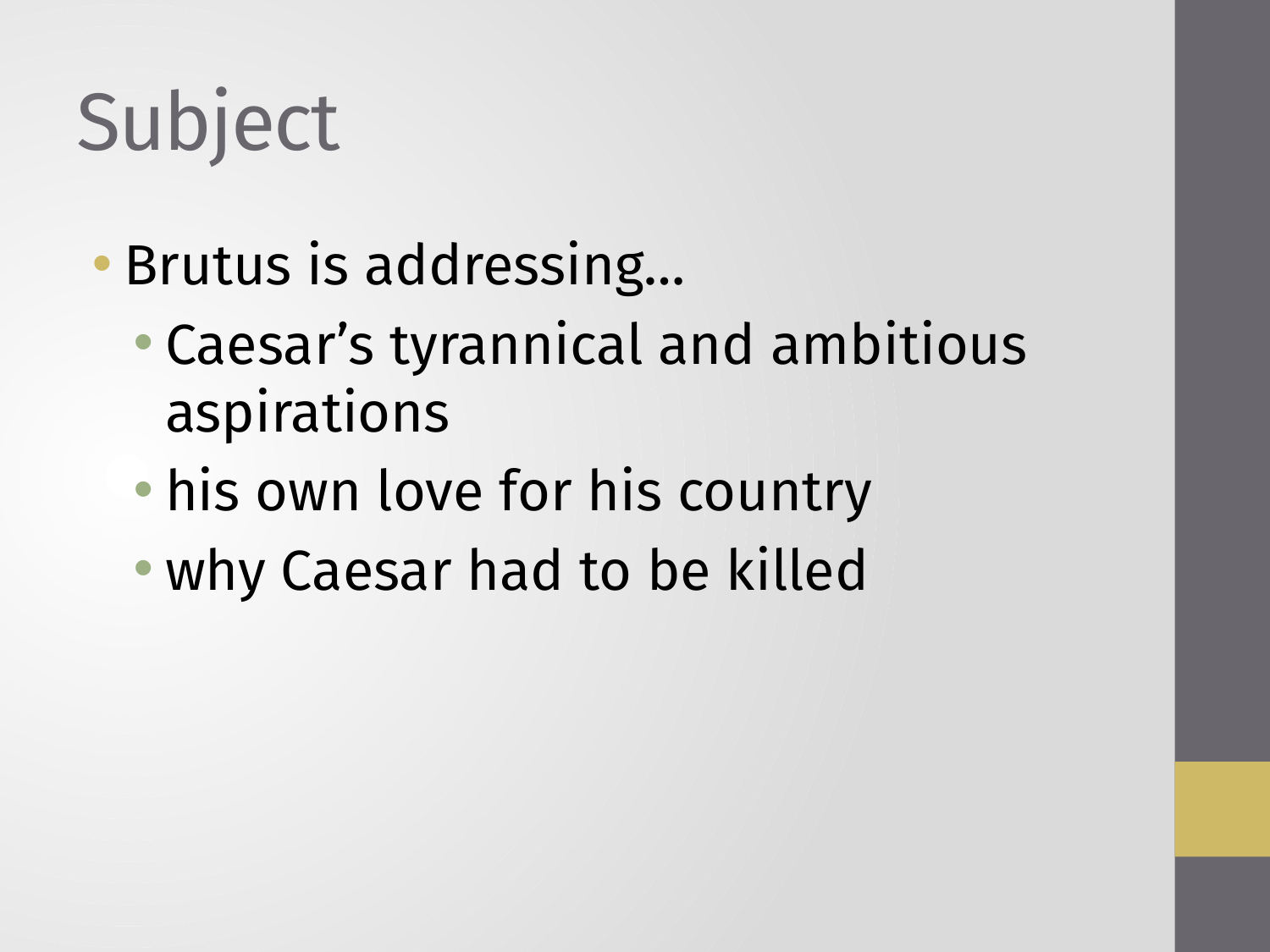

# Subject
Brutus is addressing…
Caesar’s tyrannical and ambitious aspirations
his own love for his country
why Caesar had to be killed